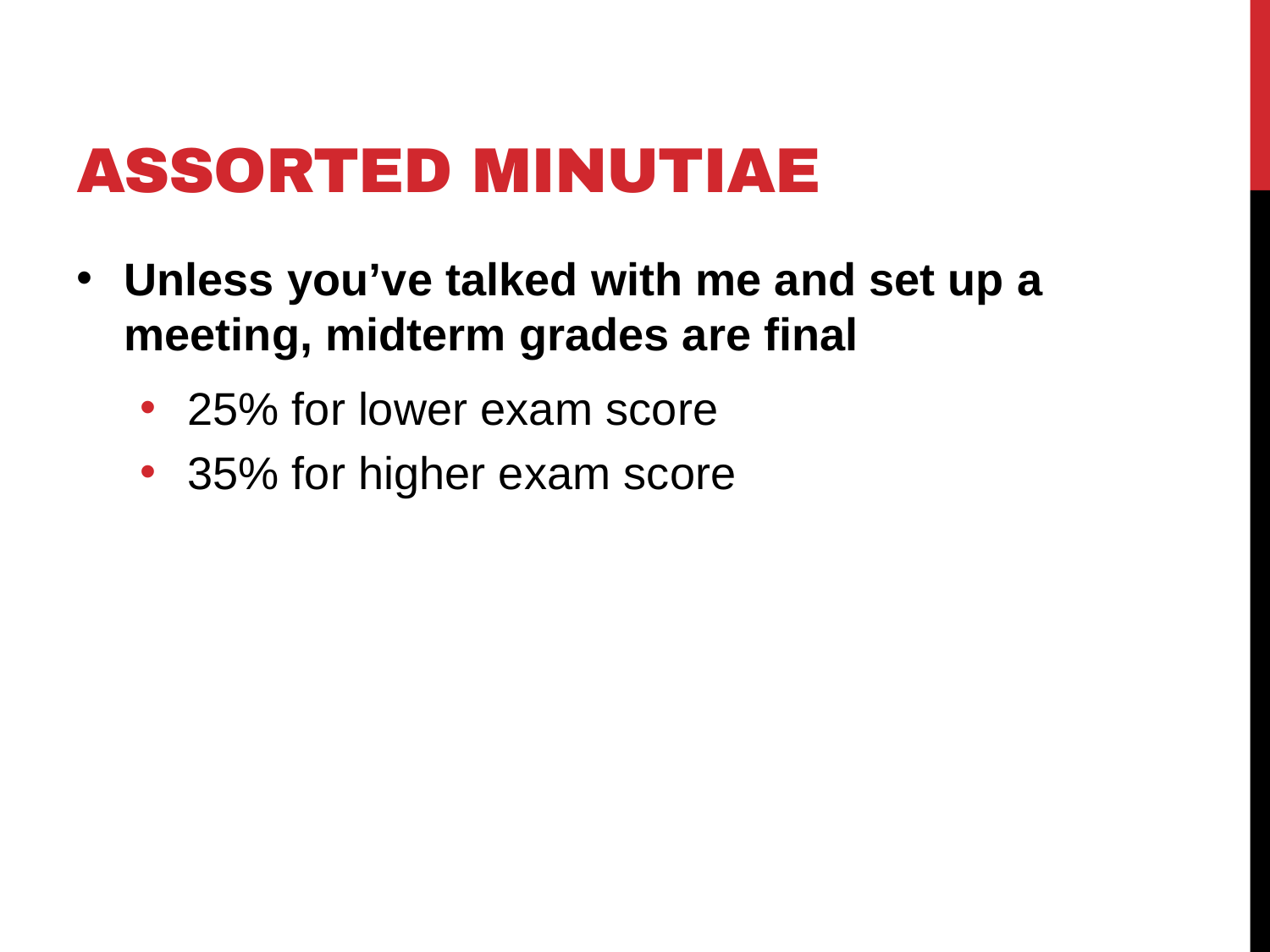

# Assorted minutiae
Unless you’ve talked with me and set up a meeting, midterm grades are final
25% for lower exam score
35% for higher exam score